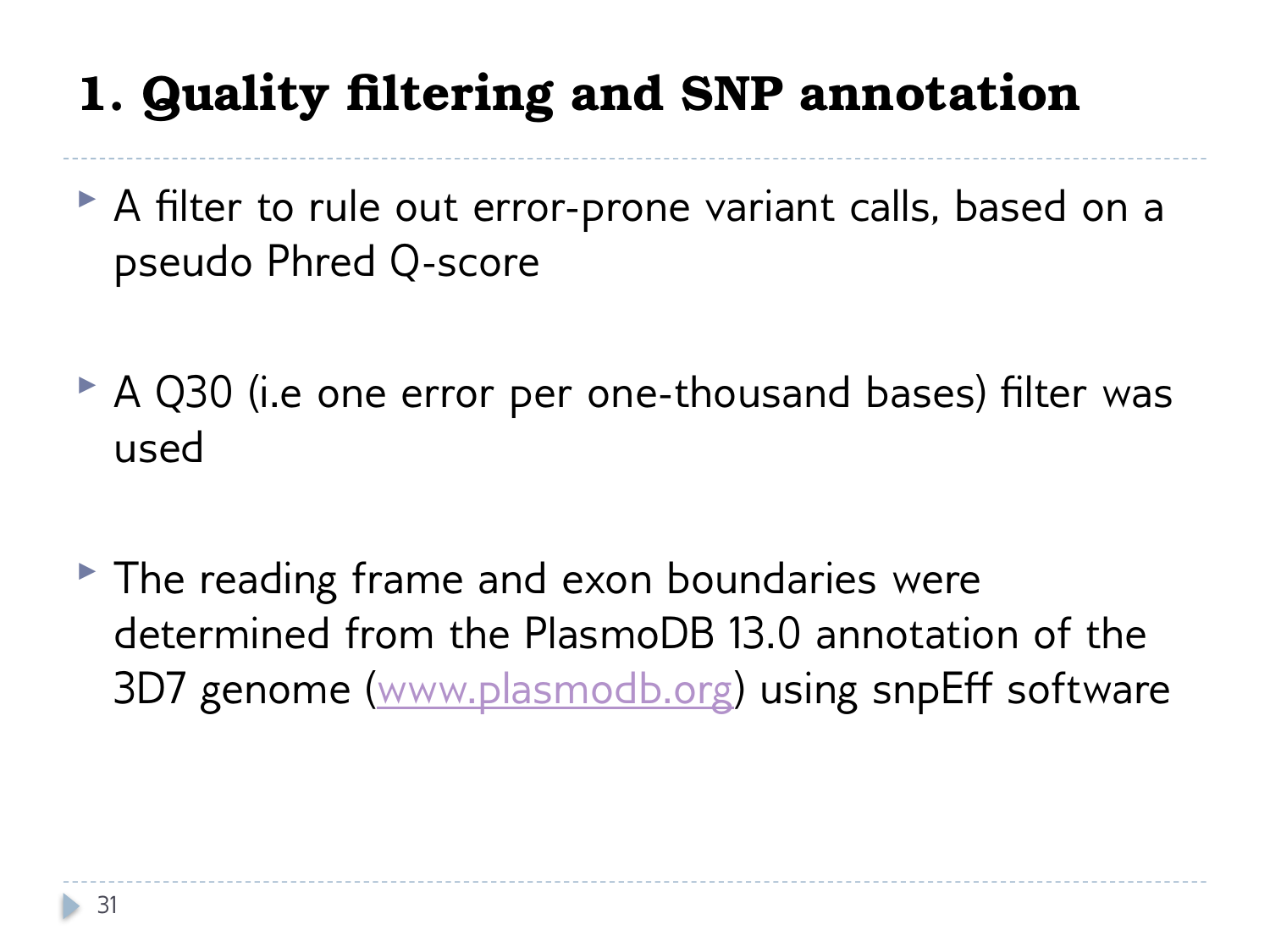

# 1. Quality filtering and SNP annotation
A filter to rule out error-prone variant calls, based on a pseudo Phred Q-score

A Q30 (i.e one error per one-thousand bases) filter was used

The reading frame and exon boundaries were determined from the PlasmoDB 13.0 annotation of the 3D7 genome (www.plasmodb.org) using snpEff software
31